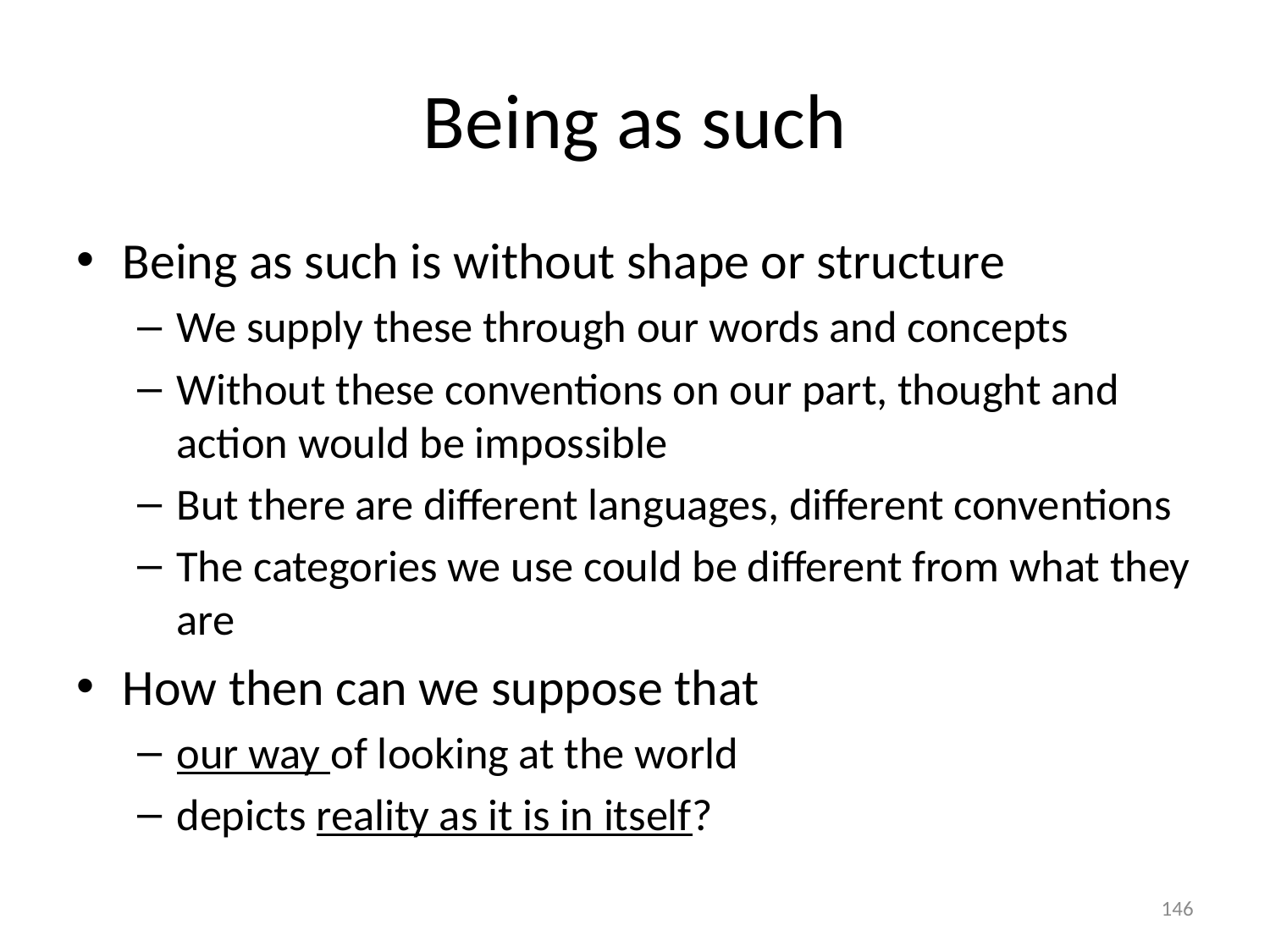

# Being as such
Being as such is without shape or structure
We supply these through our words and concepts
Without these conventions on our part, thought and action would be impossible
But there are different languages, different conventions
The categories we use could be different from what they are
How then can we suppose that
our way of looking at the world
depicts reality as it is in itself?

146